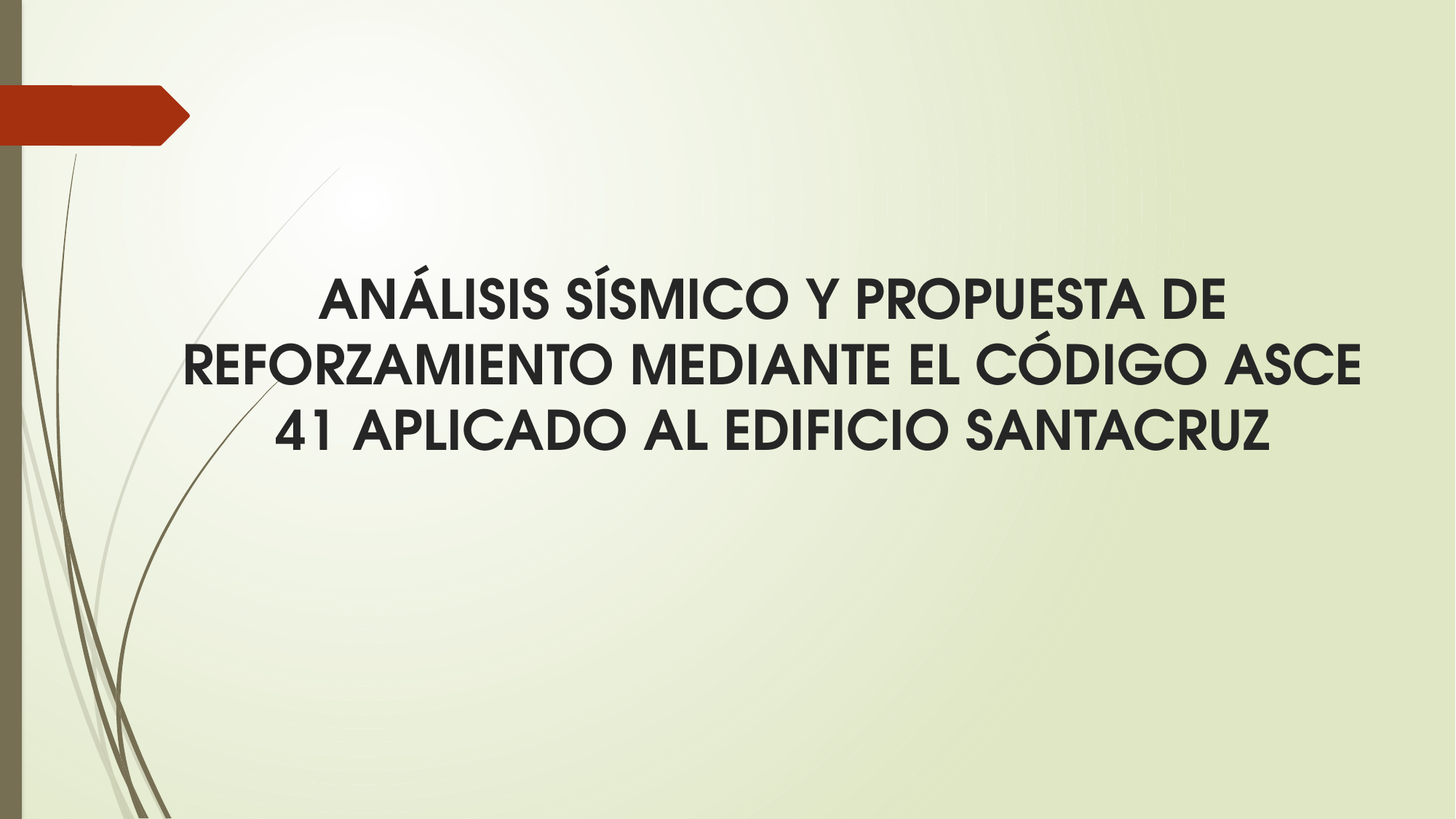

# ANÁLISIS SÍSMICO Y PROPUESTA DE REFORZAMIENTO MEDIANTE EL CÓDIGO ASCE 41 APLICADO AL EDIFICIO SANTACRUZ